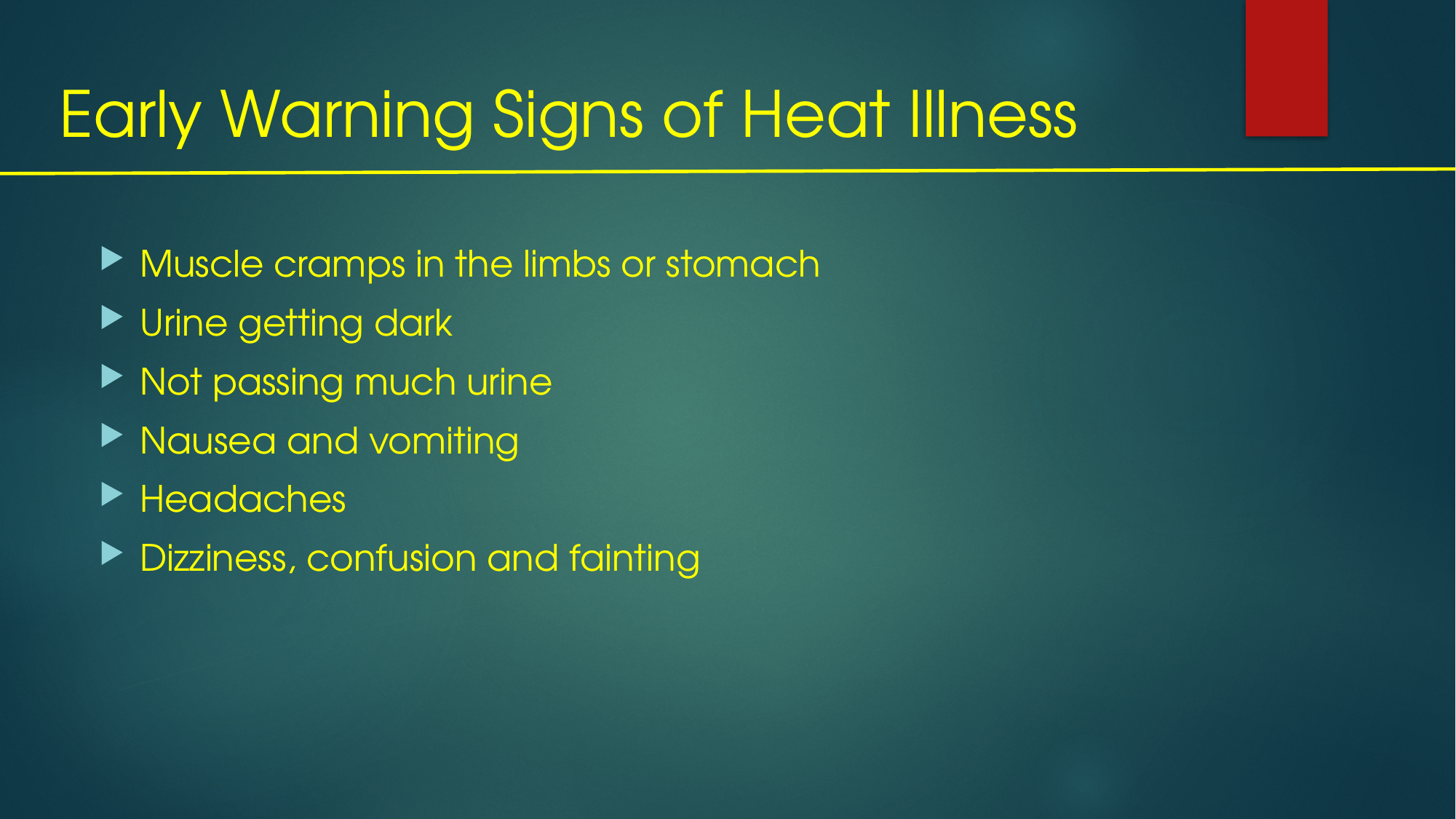

# Early Warning Signs of Heat Illness
Muscle cramps in the limbs or stomach
Urine getting dark
Not passing much urine
Nausea and vomiting
Headaches
Dizziness, confusion and fainting